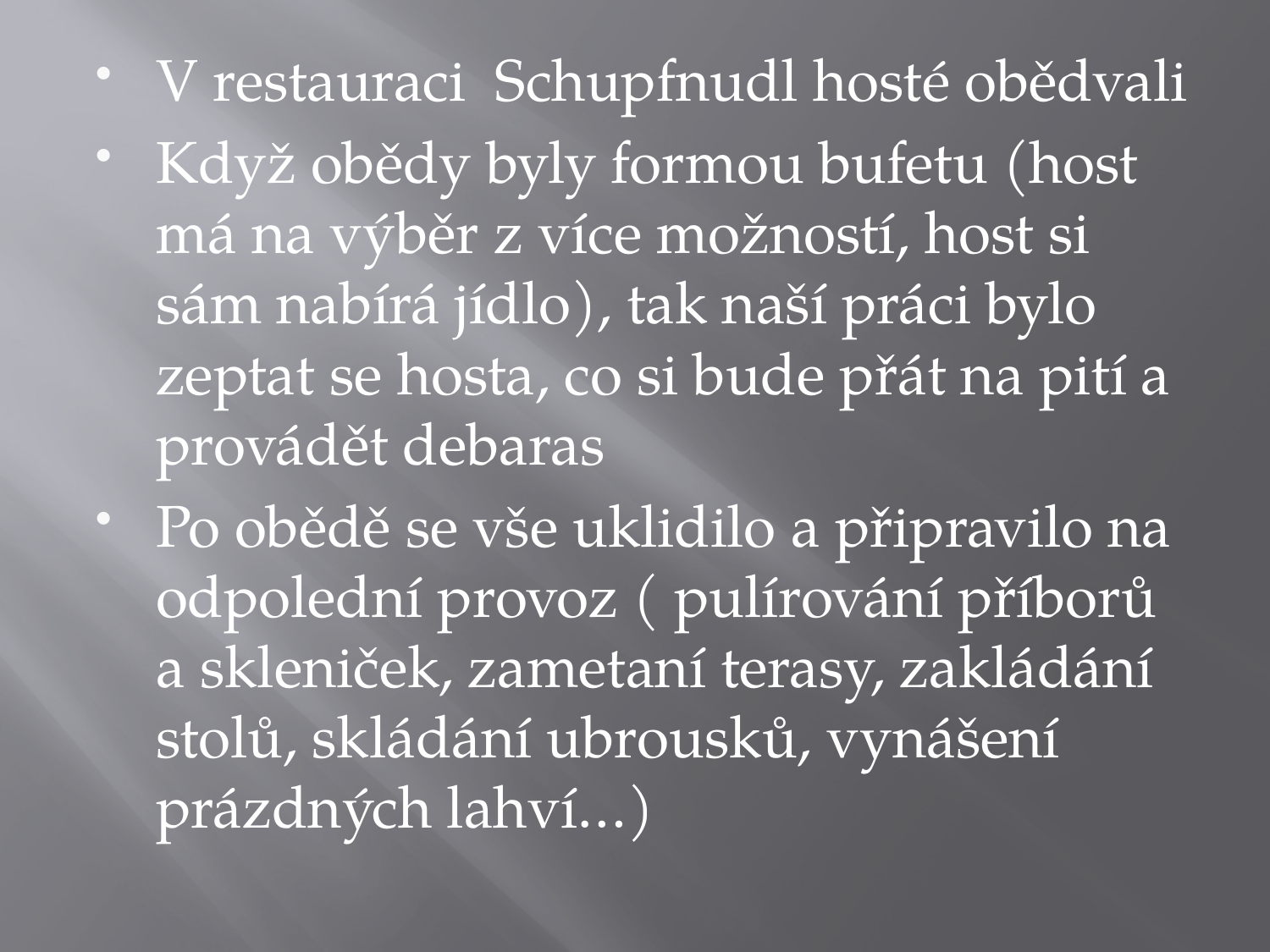

V restauraci  Schupfnudl hosté obědvali
Když obědy byly formou bufetu (host má na výběr z více možností, host si sám nabírá jídlo), tak naší práci bylo zeptat se hosta, co si bude přát na pití a provádět debaras
Po obědě se vše uklidilo a připravilo na odpolední provoz ( pulírování příborů a skleniček, zametaní terasy, zakládání stolů, skládání ubrousků, vynášení prázdných lahví…)

#